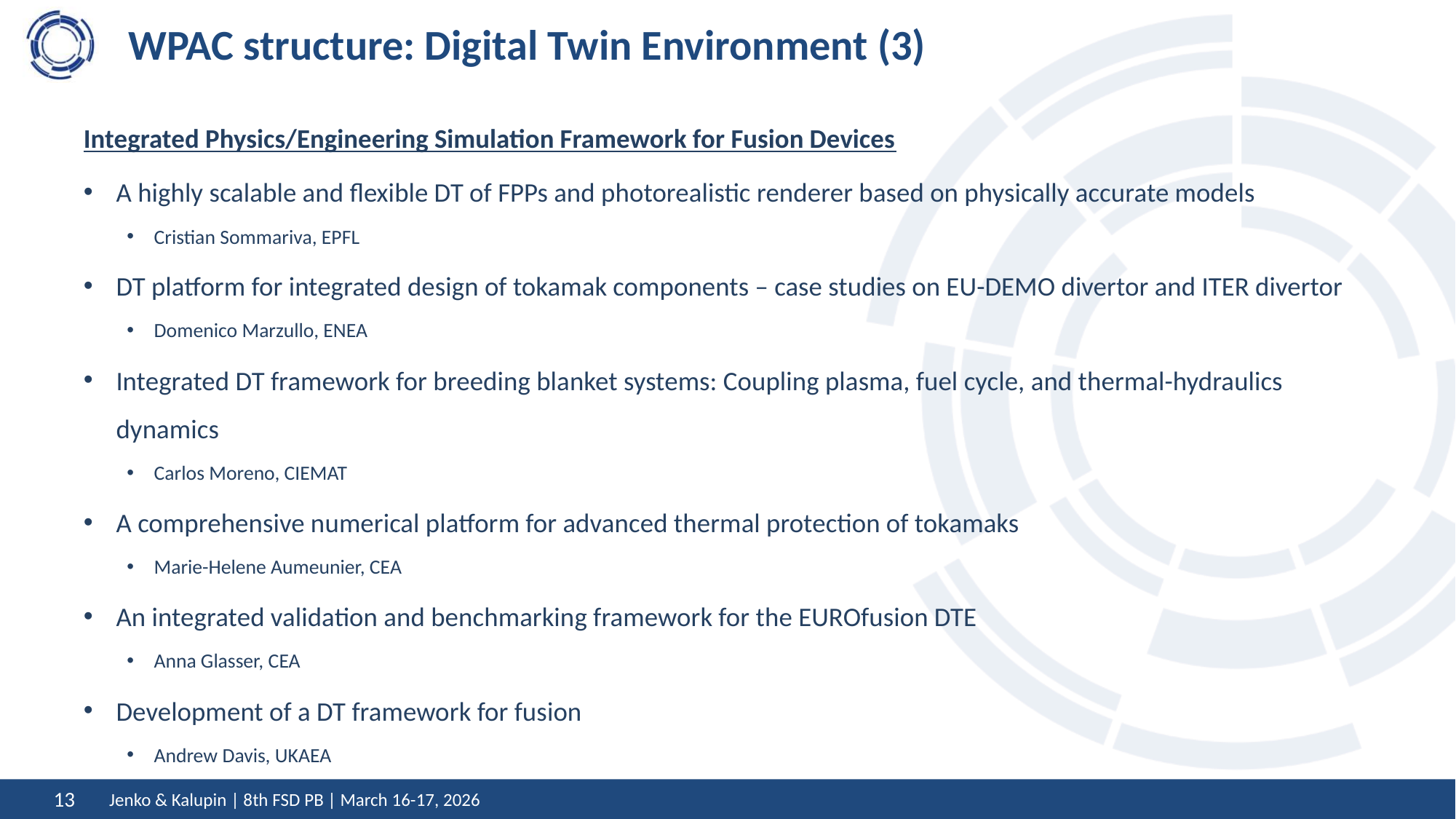

# WPAC structure: Digital Twin Environment (3)
Integrated Physics/Engineering Simulation Framework for Fusion Devices
A highly scalable and flexible DT of FPPs and photorealistic renderer based on physically accurate models
Cristian Sommariva, EPFL
DT platform for integrated design of tokamak components – case studies on EU-DEMO divertor and ITER divertor
Domenico Marzullo, ENEA
Integrated DT framework for breeding blanket systems: Coupling plasma, fuel cycle, and thermal-hydraulics dynamics
Carlos Moreno, CIEMAT
A comprehensive numerical platform for advanced thermal protection of tokamaks
Marie-Helene Aumeunier, CEA
An integrated validation and benchmarking framework for the EUROfusion DTE
Anna Glasser, CEA
Development of a DT framework for fusion
Andrew Davis, UKAEA
Jenko & Kalupin | 8th FSD PB | March 16-17, 2026
13